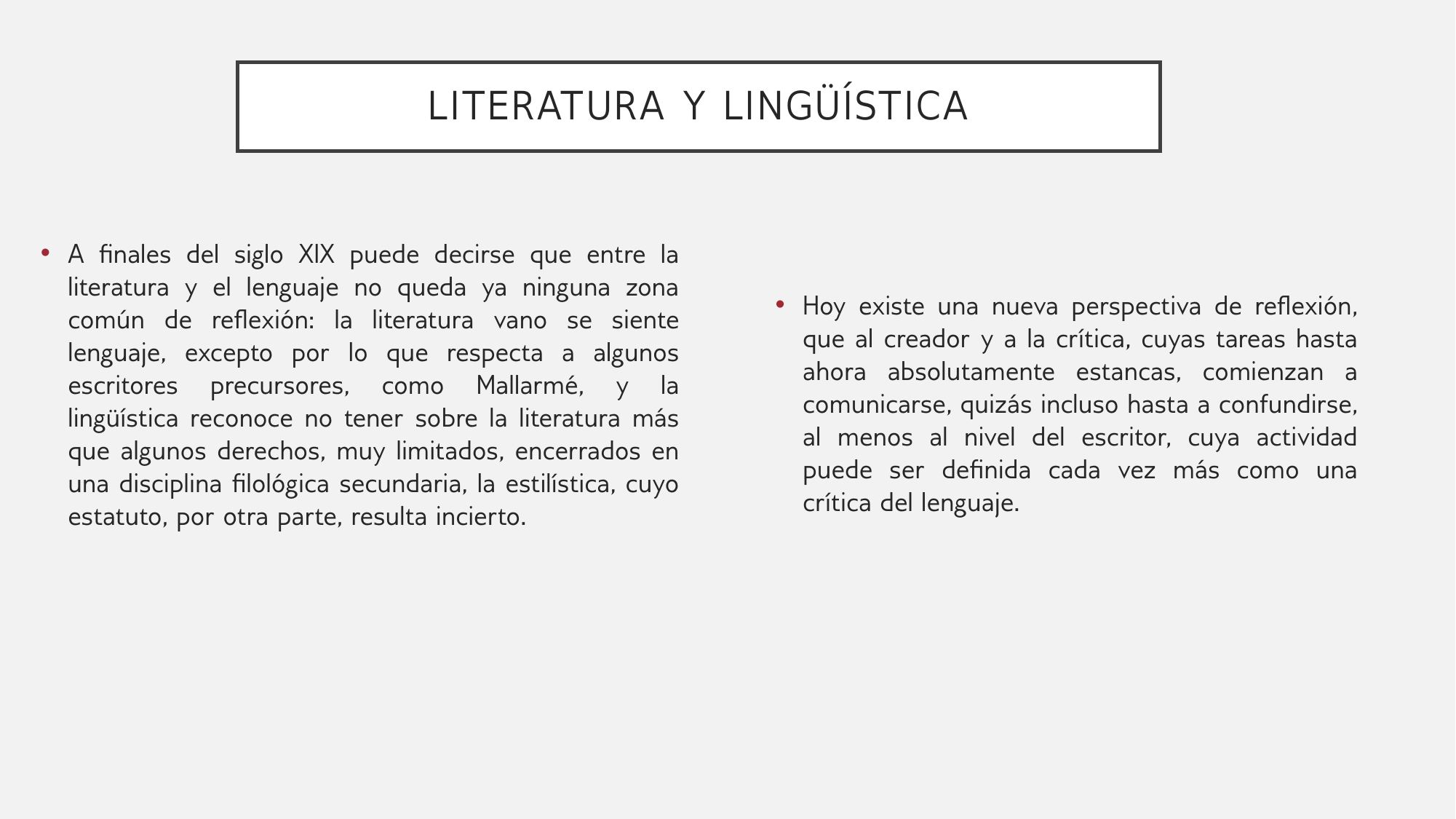

# Literatura y lingüística
A finales del siglo XIX puede decirse que entre la literatura y el lenguaje no queda ya ninguna zona común de reflexión: la literatura vano se siente lenguaje, excepto por lo que respecta a algunos escritores precursores, como Mallarmé, y la lingüística reconoce no tener sobre la literatura más que algunos derechos, muy limitados, encerrados en una disciplina filológica secundaria, la estilística, cuyo estatuto, por otra parte, resulta incierto.
Hoy existe una nueva perspectiva de reflexión, que al creador y a la crítica, cuyas tareas hasta ahora absolutamente estancas, comienzan a comunicarse, quizás incluso hasta a confundirse, al menos al nivel del escritor, cuya actividad puede ser definida cada vez más como una crítica del lenguaje.